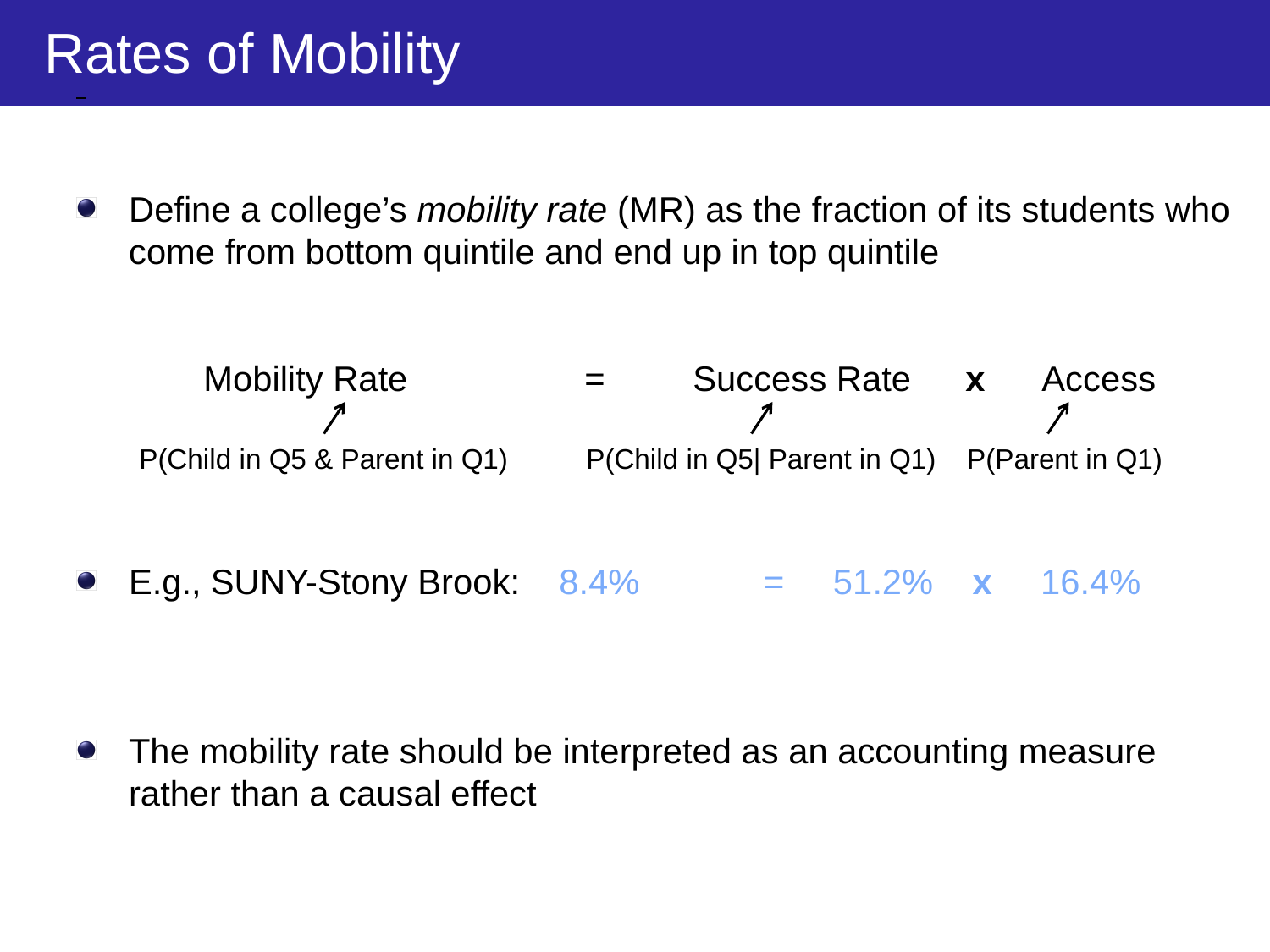

Rates of Mobility

Define a college’s mobility rate (MR) as the fraction of its students who come from bottom quintile and end up in top quintile

	Mobility Rate 		=         Success Rate 	x      Access

        P(Child in Q5 & Parent in Q1)          P(Child in Q5| Parent in Q1)    P(Parent in Q1)

E.g., SUNY-Stony Brook:    8.4%	=     51.2%    x     16.4%

The mobility rate should be interpreted as an accounting measure rather than a causal effect